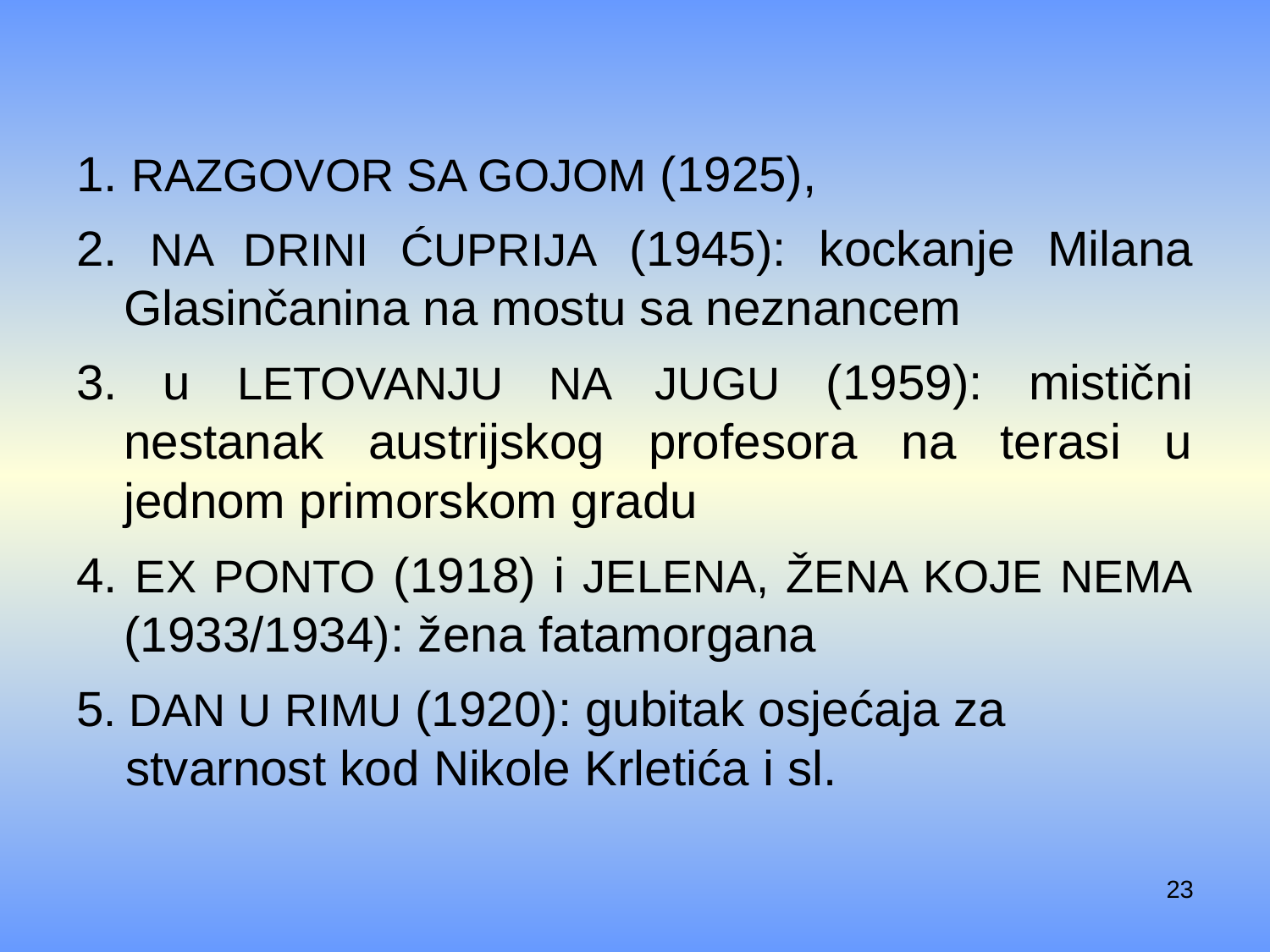

1. Razgovor sa Gojom (1925),
2. Na Drini ćuprija (1945): kockanje Milana Glasinčanina na mostu sa neznancem
3. u Letovanju na jugu (1959): mistični nestanak austrijskog profesora na terasi u jednom primorskom gradu
4. Ex Ponto (1918) i Jelena, žena koje nema (1933/1934): žena fatamorgana
5. Dan u Rimu (1920): gubitak osjećaja za stvarnost kod Nikole Krletića i sl.
23